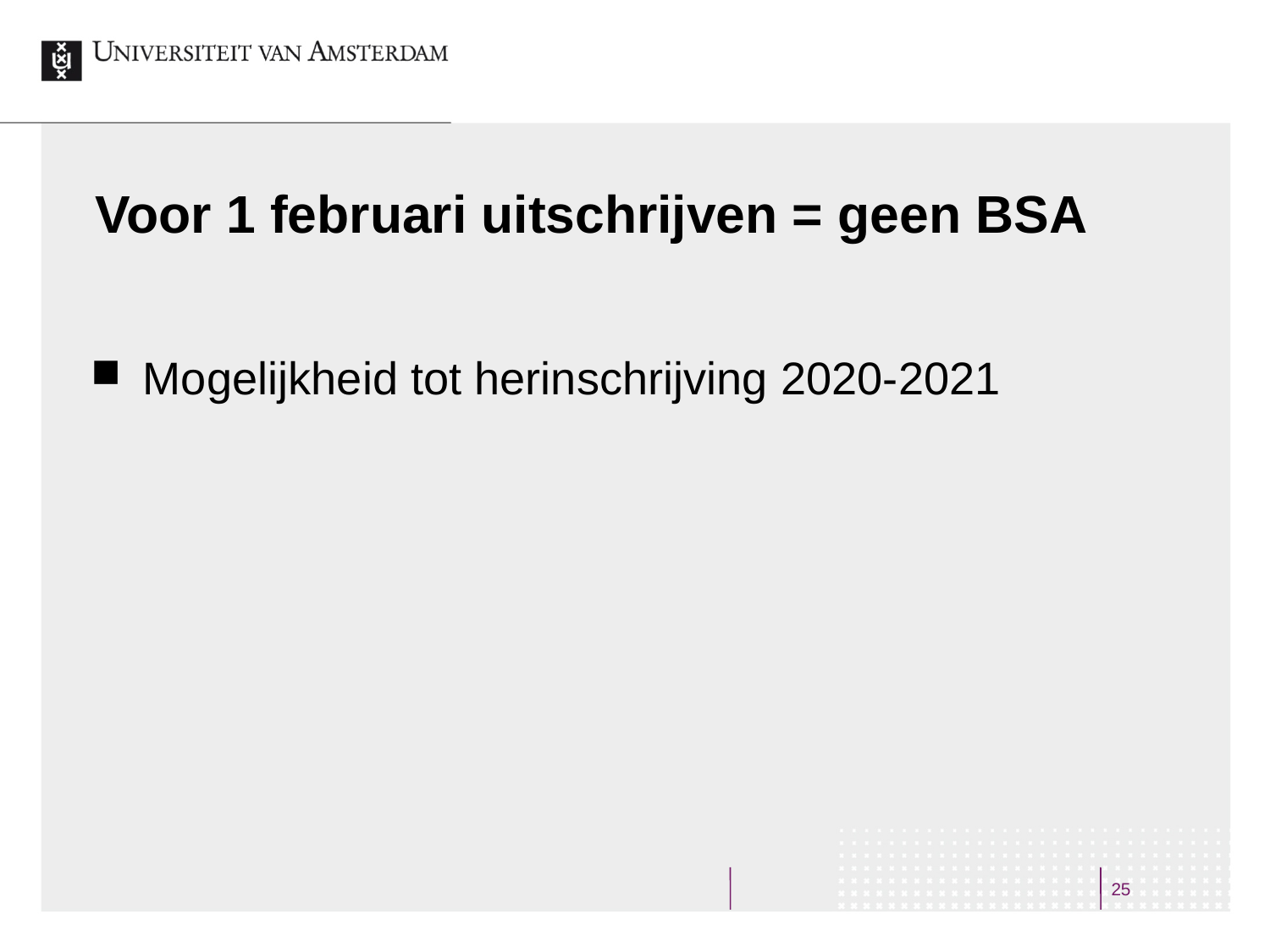

# Voor 1 februari uitschrijven = geen BSA
Mogelijkheid tot herinschrijving 2020-2021

25